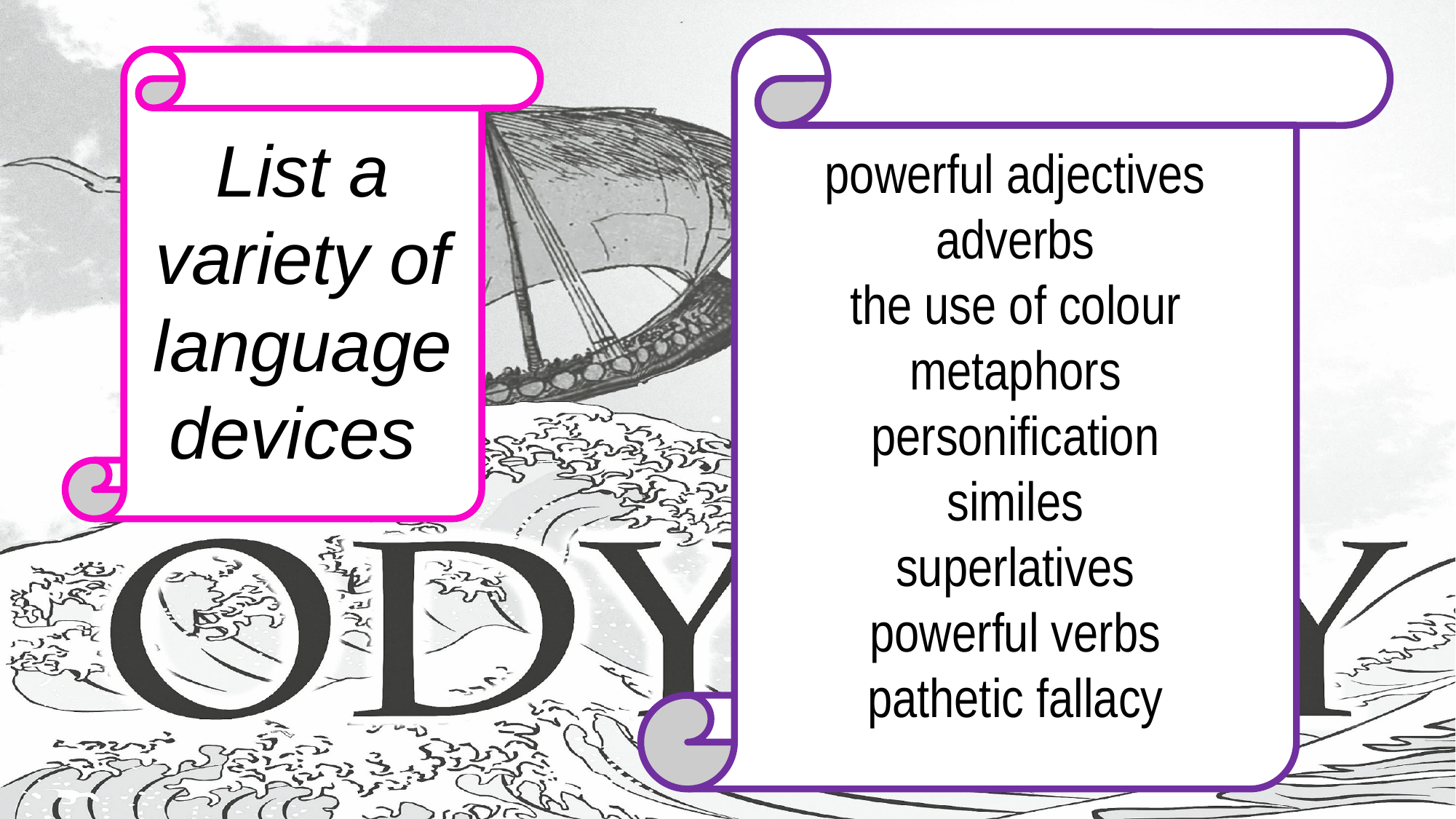

powerful adjectives
adverbs
the use of colour
metaphors
personification
similes
superlatives
powerful verbs
pathetic fallacy
List a variety of language devices
#